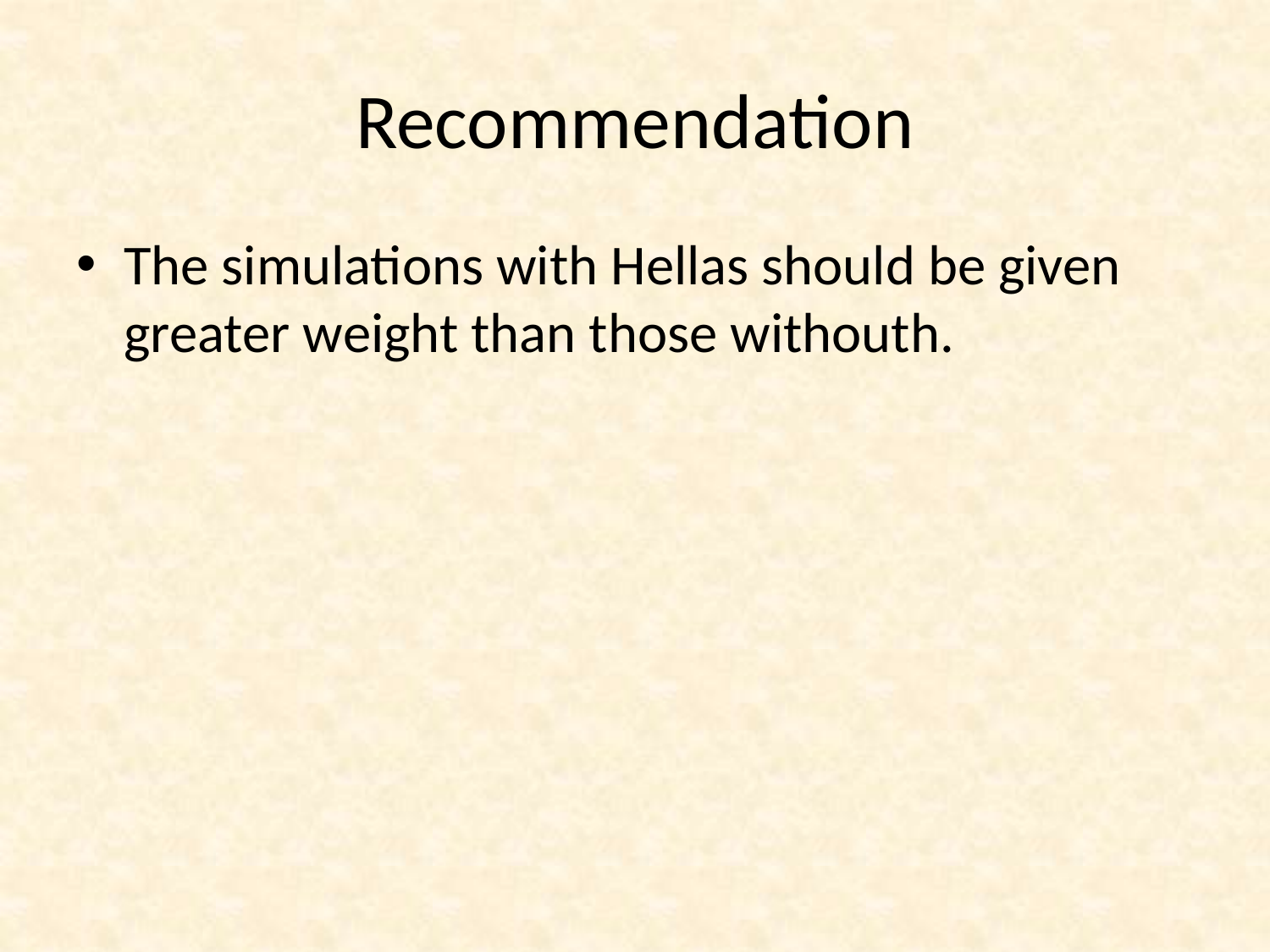

# Recommendation
The simulations with Hellas should be given greater weight than those withouth.